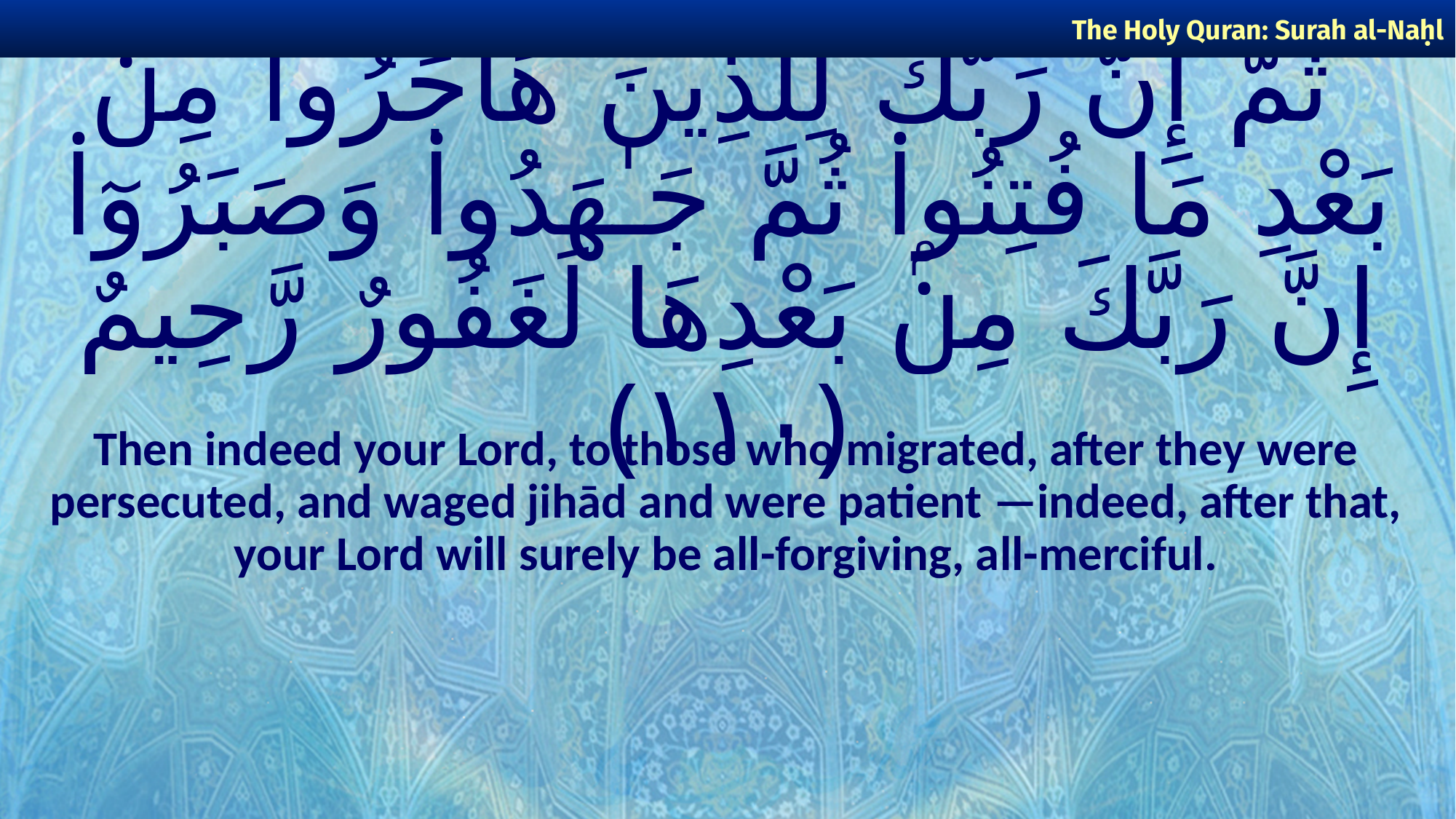

The Holy Quran: Surah al-Naḥl
# ثُمَّ إِنَّ رَبَّكَ لِلَّذِينَ هَاجَرُوا۟ مِنۢ بَعْدِ مَا فُتِنُوا۟ ثُمَّ جَـٰهَدُوا۟ وَصَبَرُوٓا۟ إِنَّ رَبَّكَ مِنۢ بَعْدِهَا لَغَفُورٌ رَّحِيمٌ ﴿١١٠﴾
Then indeed your Lord, to those who migrated, after they were persecuted, and waged jihād and were patient —indeed, after that, your Lord will surely be all-forgiving, all-merciful.